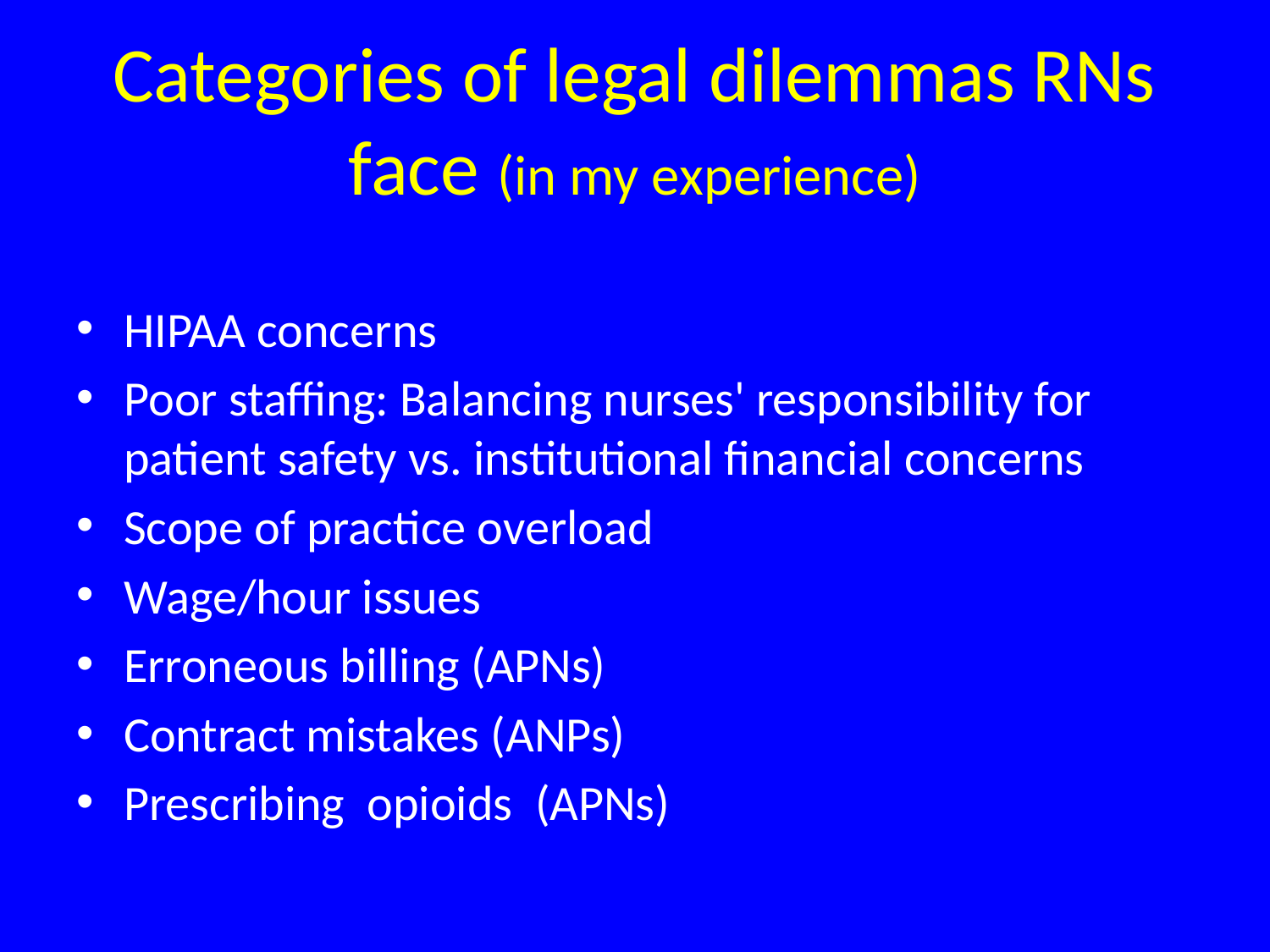

# Categories of legal dilemmas RNs face (in my experience)

HIPAA concerns
Poor staffing: Balancing nurses' responsibility for patient safety vs. institutional financial concerns
Scope of practice overload
Wage/hour issues
Erroneous billing (APNs)
Contract mistakes (ANPs)
Prescribing  opioids  (APNs)